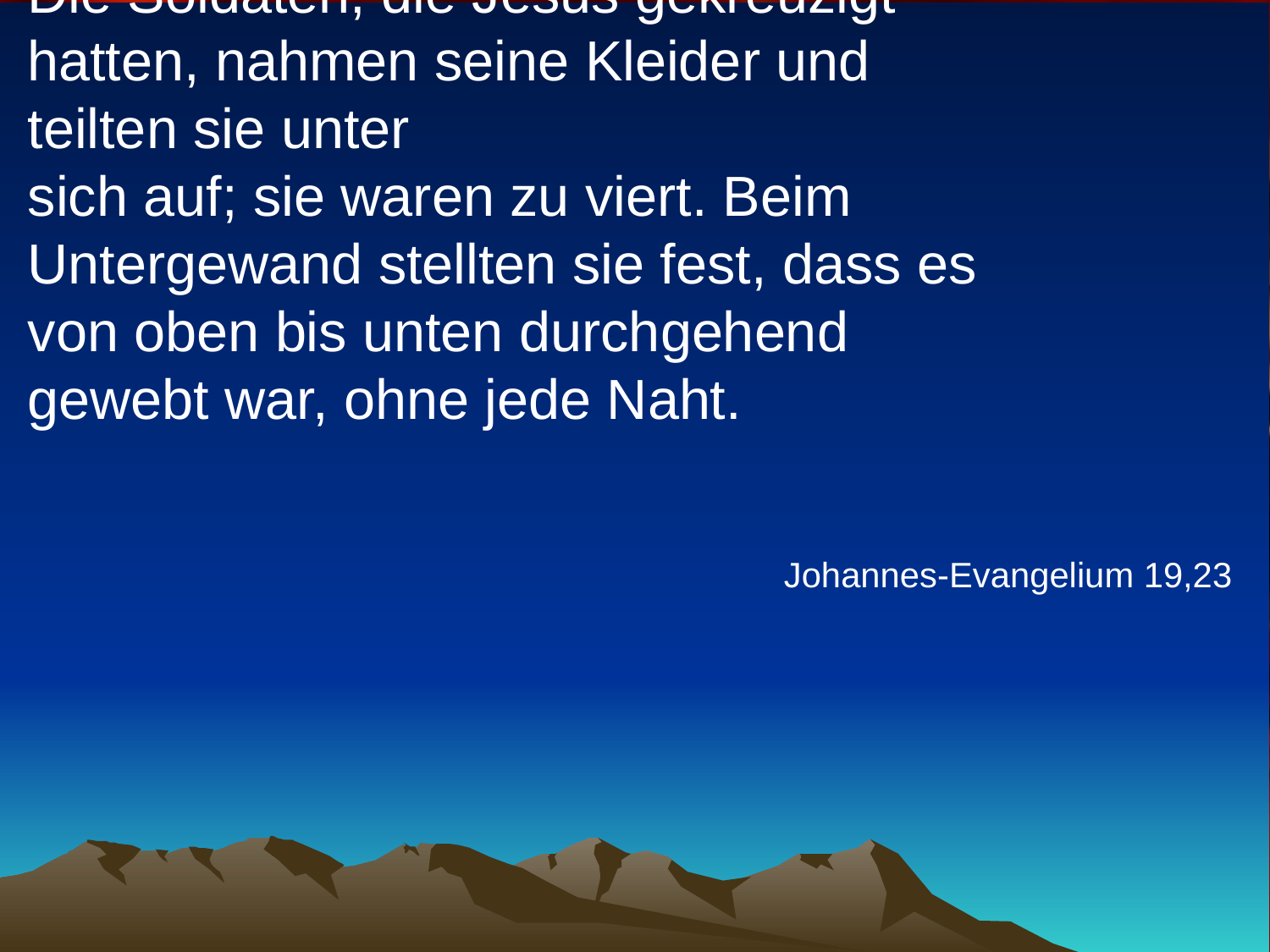

# Die Soldaten, die Jesus gekreuzigt hatten, nahmen seine Kleider und teilten sie unter sich auf; sie waren zu viert. Beim Untergewand stellten sie fest, dass es von oben bis unten durchgehend gewebt war, ohne jede Naht.
Johannes-Evangelium 19,23